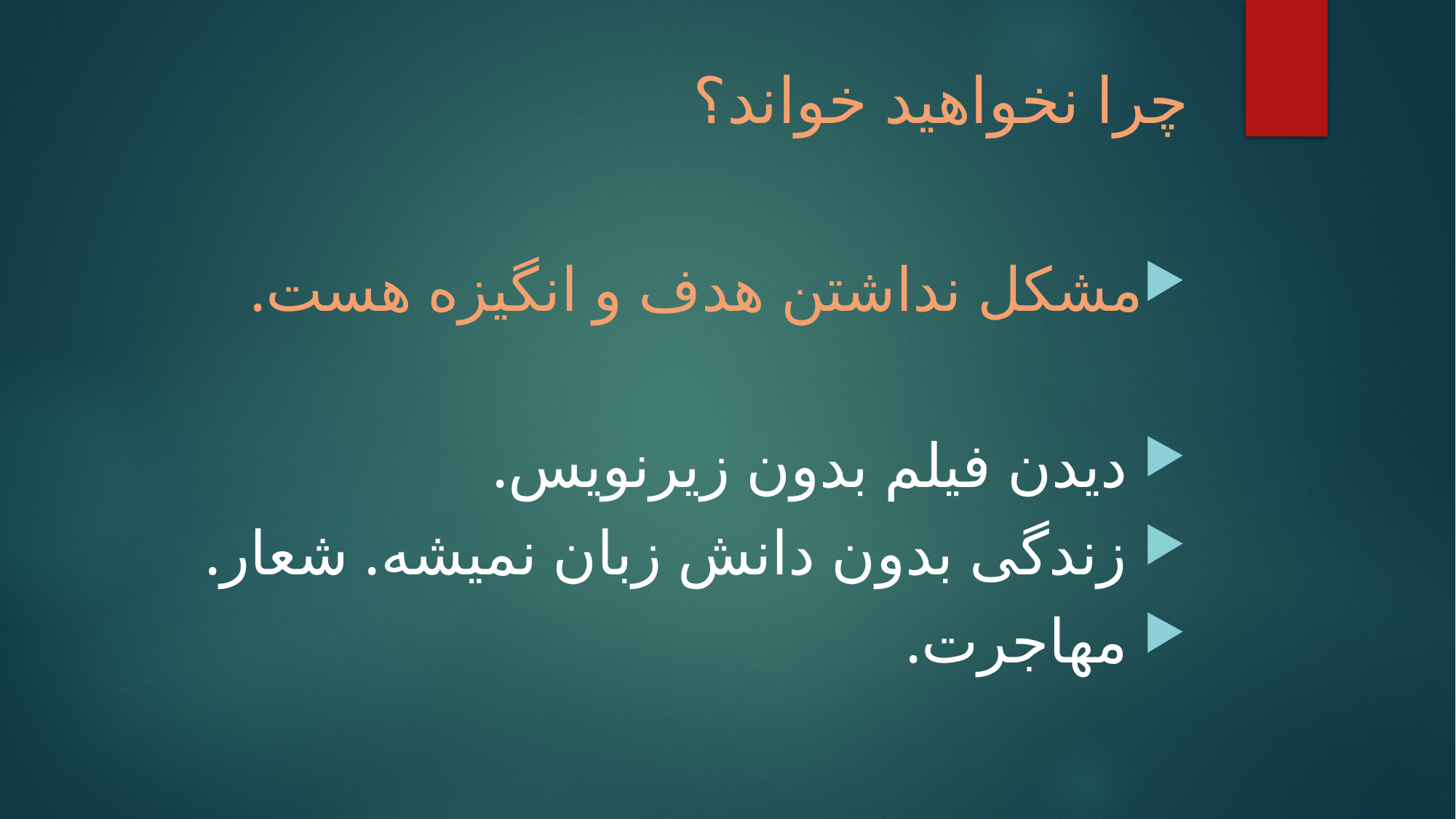

# چرا نخواهید خواند؟
مشکل نداشتن هدف و انگیزه هست.

 دیدن فیلم بدون زیرنویس.
 زندگی بدون دانش زبان نمیشه. شعار.
 مهاجرت.